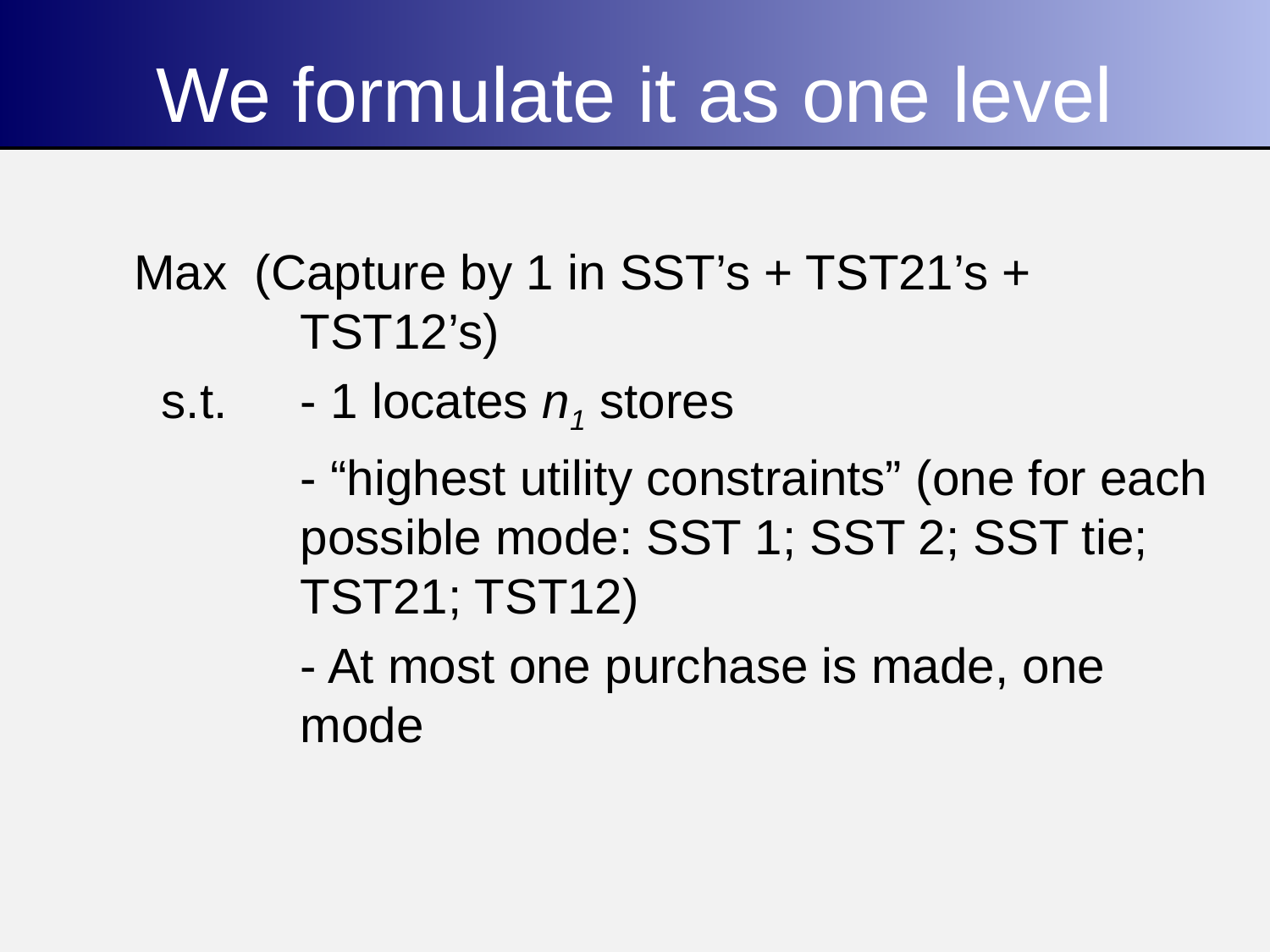

# We formulate it as one level
Max  (Capture by 1 in SST’s + TST21’s + TST12’s)
  s.t.   	- 1 locates n1 stores
	- “highest utility constraints” (one for each possible mode: SST 1; SST 2; SST tie; TST21; TST12)
	- At most one purchase is made, one mode

15